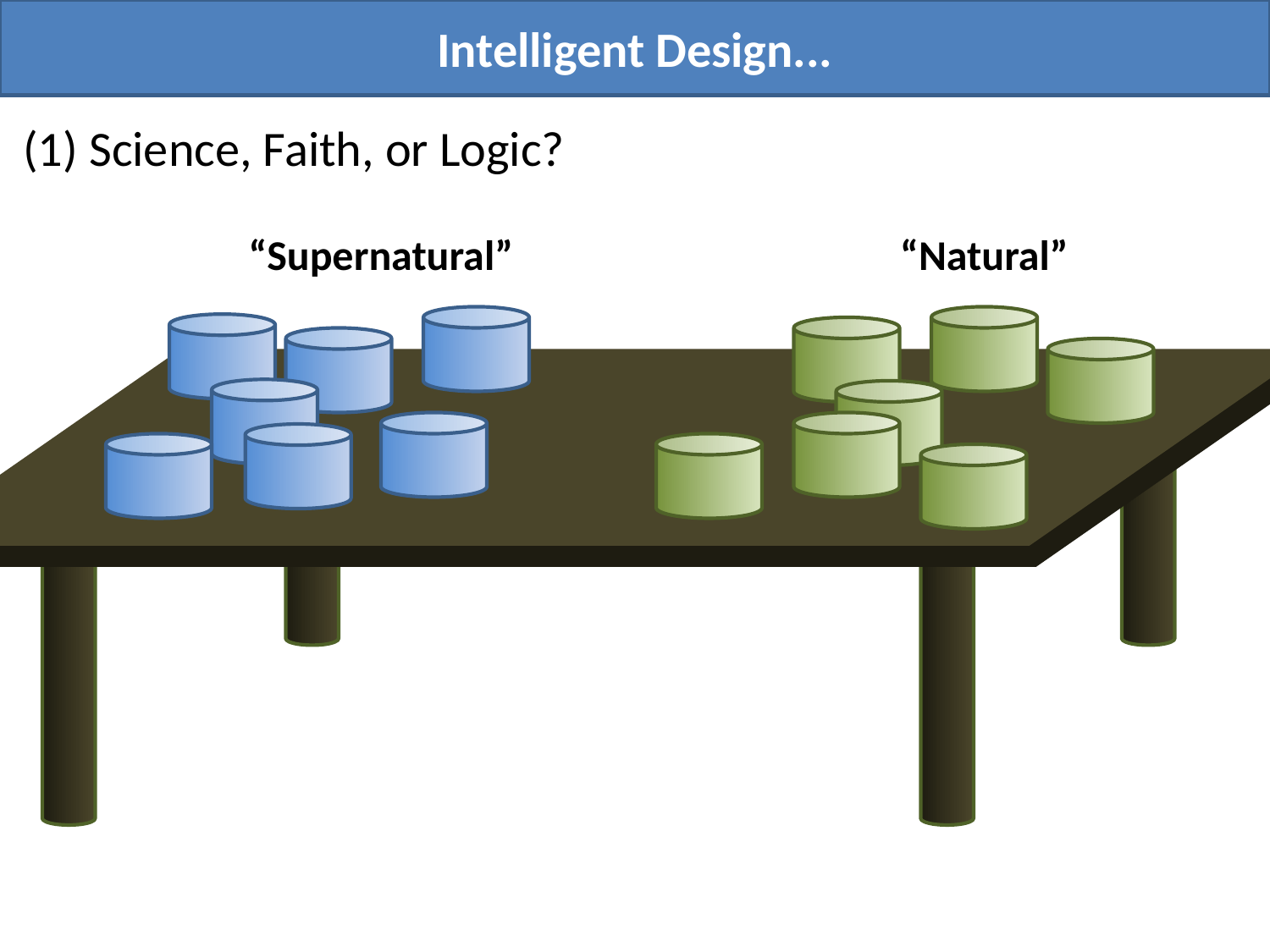

Intelligent Design...
(1) Science, Faith, or Logic?
“Supernatural”
“Natural”